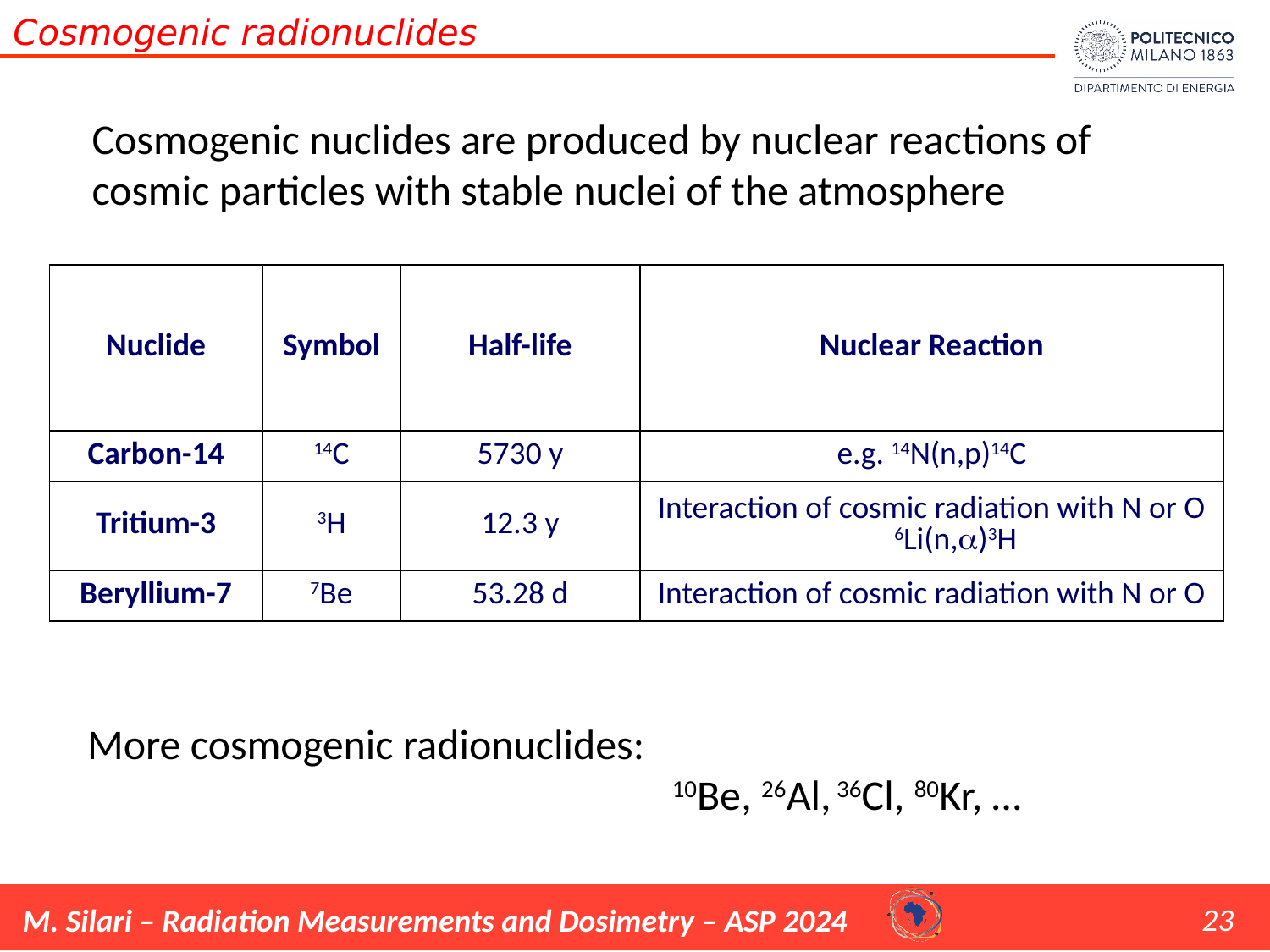

Cosmogenic radionuclides
Cosmogenic nuclides are produced by nuclear reactions of cosmic particles with stable nuclei of the atmosphere

| Nuclide | Symbol | Half-life | Nuclear Reaction |
| --- | --- | --- | --- |
| Carbon-14 | 14C | 5730 y | e.g. 14N(n,p)14C |
| Tritium-3 | 3H | 12.3 y | Interaction of cosmic radiation with N or O 6Li(n,α)3H |
| Beryllium-7 | 7Be | 53.28 d | Interaction of cosmic radiation with N or O |
More cosmogenic radionuclides:
				           10Be, 26Al, 36Cl, 80Kr, …
23